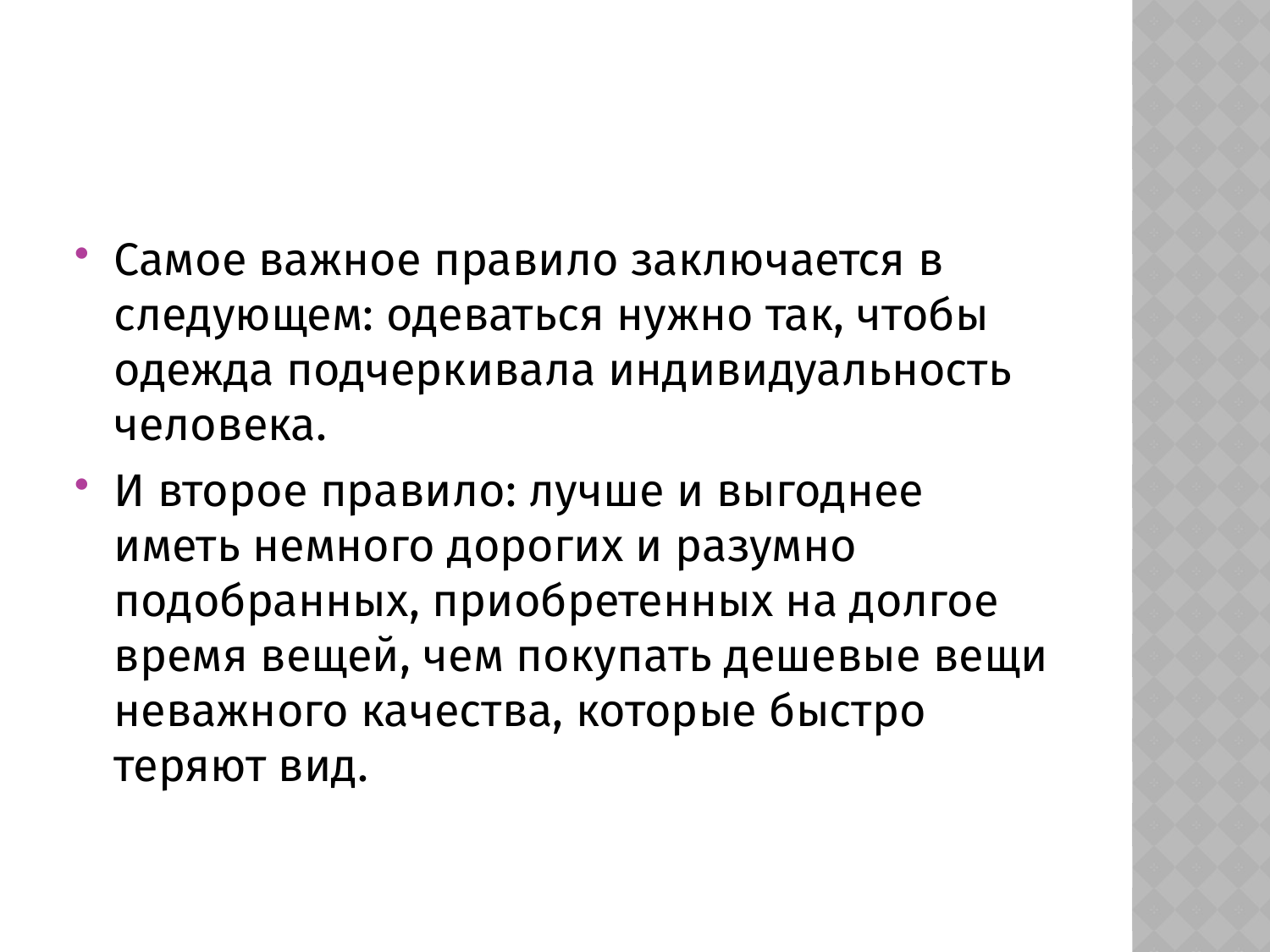

#
Самое важное правило заключается в следующем: одеваться нужно так, чтобы одежда подчеркивала индивидуальность человека.
И второе правило: лучше и выгоднее иметь немного дорогих и разумно подобранных, приобретенных на долгое время вещей, чем покупать дешевые вещи неважного качества, которые быстро теряют вид.